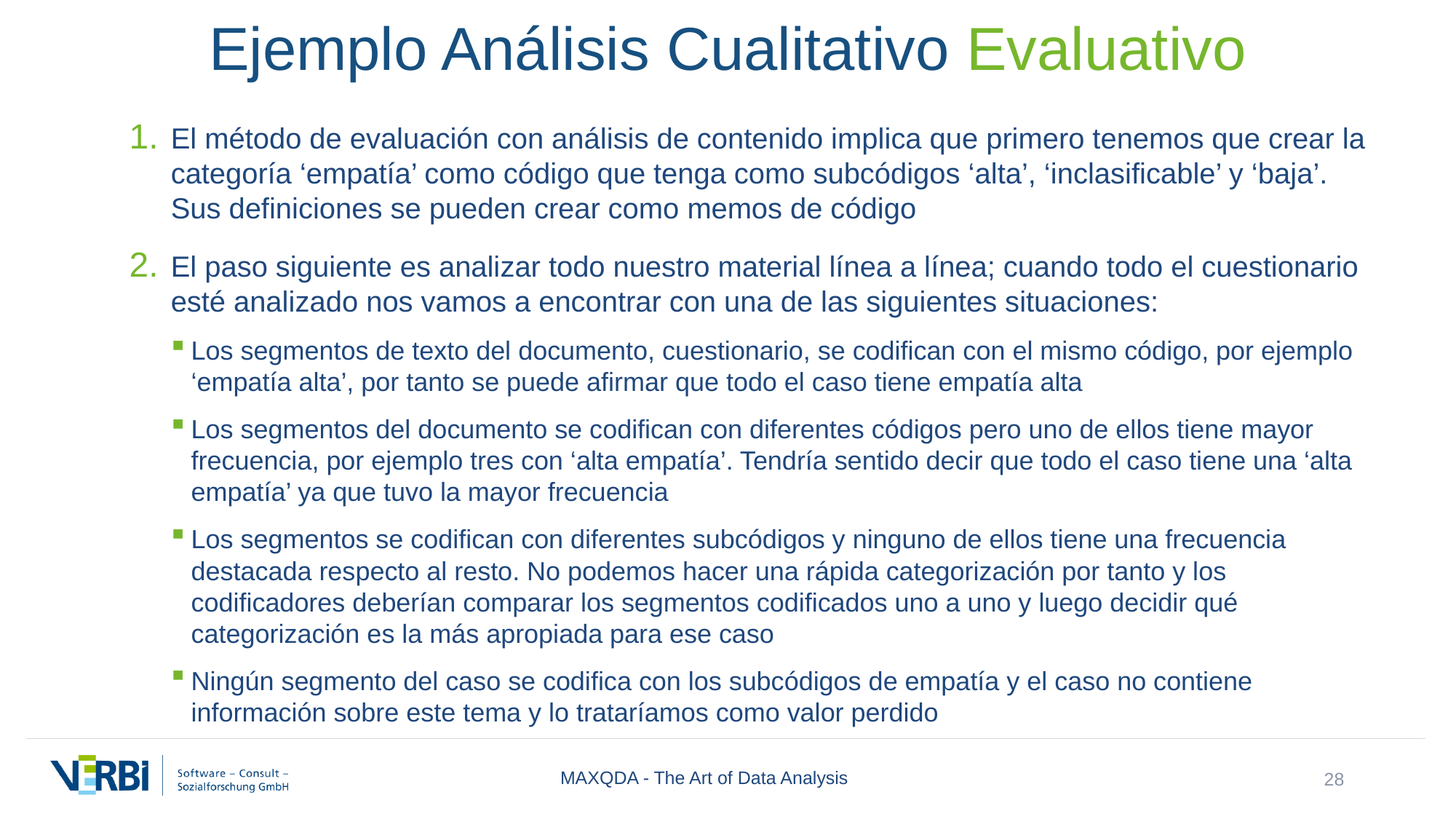

Ejemplo Análisis Cualitativo Evaluativo
El método de evaluación con análisis de contenido implica que primero tenemos que crear la categoría ‘empatía’ como código que tenga como subcódigos ‘alta’, ‘inclasificable’ y ‘baja’. Sus definiciones se pueden crear como memos de código
El paso siguiente es analizar todo nuestro material línea a línea; cuando todo el cuestionario esté analizado nos vamos a encontrar con una de las siguientes situaciones:
Los segmentos de texto del documento, cuestionario, se codifican con el mismo código, por ejemplo ‘empatía alta’, por tanto se puede afirmar que todo el caso tiene empatía alta
Los segmentos del documento se codifican con diferentes códigos pero uno de ellos tiene mayor frecuencia, por ejemplo tres con ‘alta empatía’. Tendría sentido decir que todo el caso tiene una ‘alta empatía’ ya que tuvo la mayor frecuencia
Los segmentos se codifican con diferentes subcódigos y ninguno de ellos tiene una frecuencia destacada respecto al resto. No podemos hacer una rápida categorización por tanto y los codificadores deberían comparar los segmentos codificados uno a uno y luego decidir qué categorización es la más apropiada para ese caso
Ningún segmento del caso se codifica con los subcódigos de empatía y el caso no contiene información sobre este tema y lo trataríamos como valor perdido
MAXQDA - The Art of Data Analysis
28